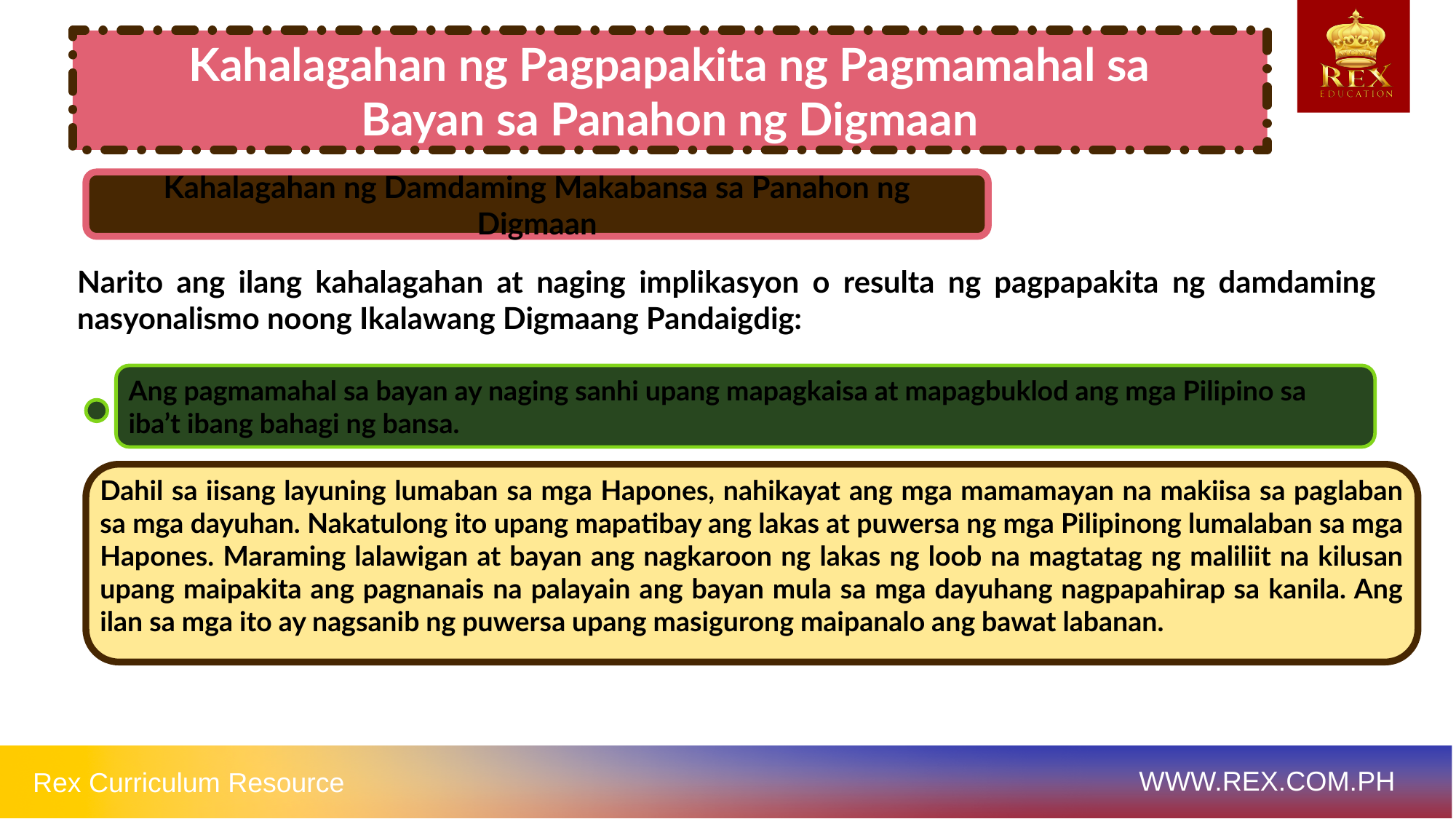

# Kahalagahan ng Pagpapakita ng Pagmamahal sa Bayan sa Panahon ng Digmaan
Kahalagahan ng Damdaming Makabansa sa Panahon ng Digmaan
Narito ang ilang kahalagahan at naging implikasyon o resulta ng pagpapakita ng damdaming nasyonalismo noong Ikalawang Digmaang Pandaigdig:
Ang pagmamahal sa bayan ay naging sanhi upang mapagkaisa at mapagbuklod ang mga Pilipino sa iba’t ibang bahagi ng bansa.

Dahil sa iisang layuning lumaban sa mga Hapones, nahikayat ang mga mamamayan na makiisa sa paglaban sa mga dayuhan. Nakatulong ito upang mapatibay ang lakas at puwersa ng mga Pilipinong lumalaban sa mga Hapones. Maraming lalawigan at bayan ang nagkaroon ng lakas ng loob na magtatag ng maliliit na kilusan upang maipakita ang pagnanais na palayain ang bayan mula sa mga dayuhang nagpapahirap sa kanila. Ang ilan sa mga ito ay nagsanib ng puwersa upang masigurong maipanalo ang bawat labanan.